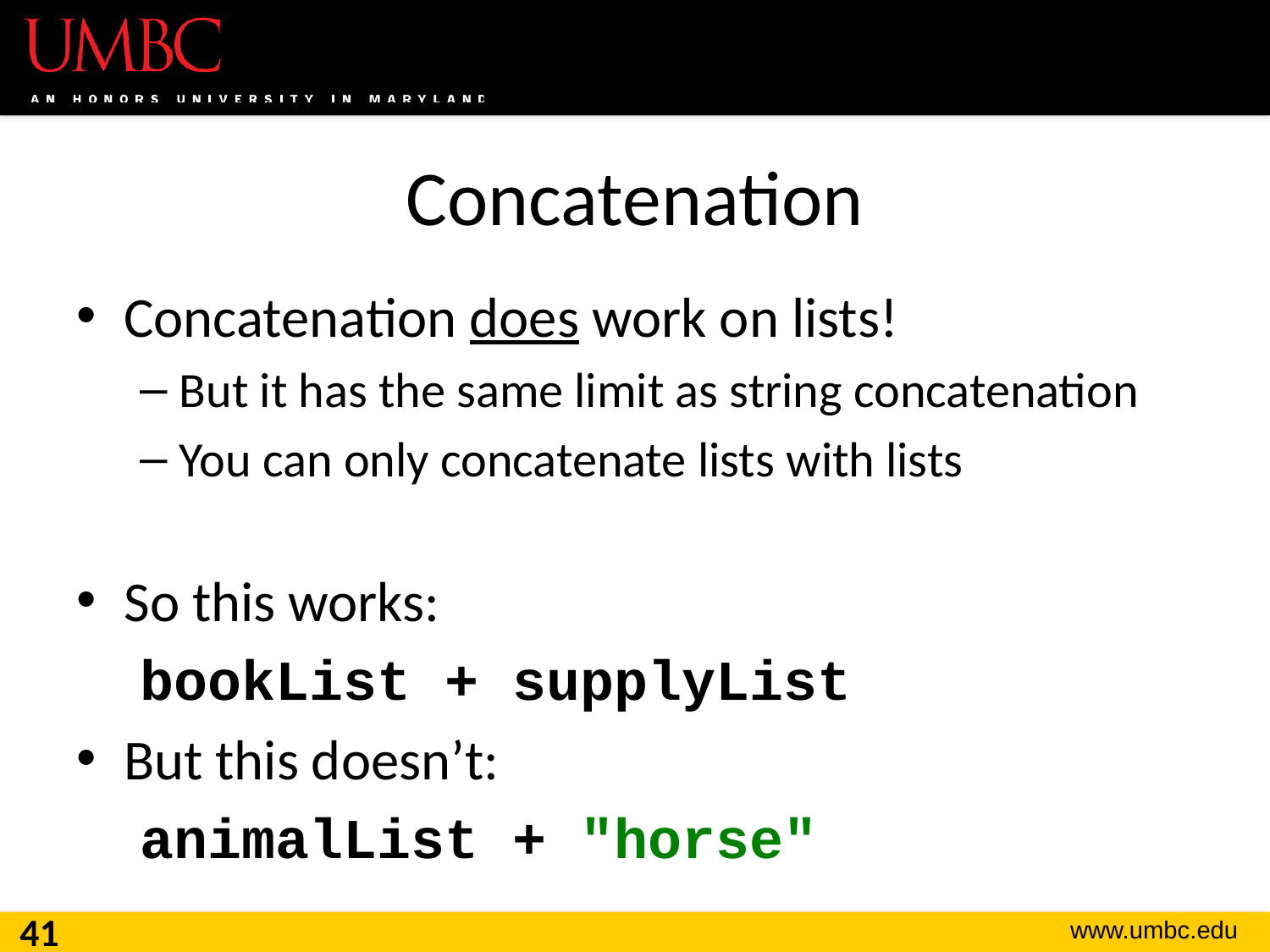

# Concatenation
Concatenation does work on lists!
But it has the same limit as string concatenation
You can only concatenate lists with lists

So this works:
bookList + supplyList
But this doesn’t:
animalList + "horse"

41